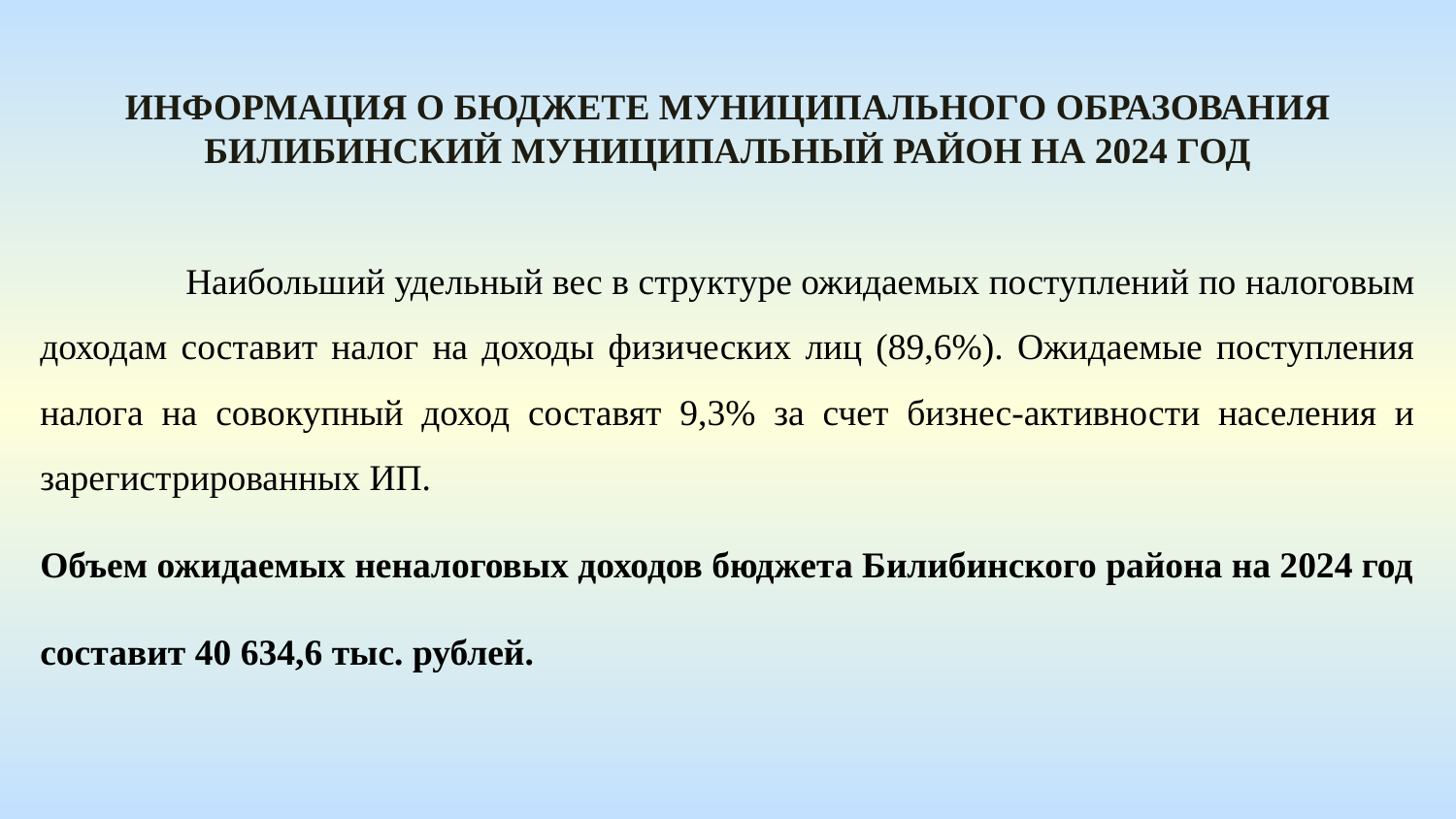

Информация о бюджете МУНИЦИПАЛЬНОГО ОБРАЗОВАНИЯ БИЛИБИНСКИЙ МУНИЦИПАЛЬНЫЙ РАЙОН На 2024 год
	Наибольший удельный вес в структуре ожидаемых поступлений по налоговым доходам составит налог на доходы физических лиц (89,6%). Ожидаемые поступления налога на совокупный доход составят 9,3% за счет бизнес-активности населения и зарегистрированных ИП.
Объем ожидаемых неналоговых доходов бюджета Билибинского района на 2024 год составит 40 634,6 тыс. рублей.